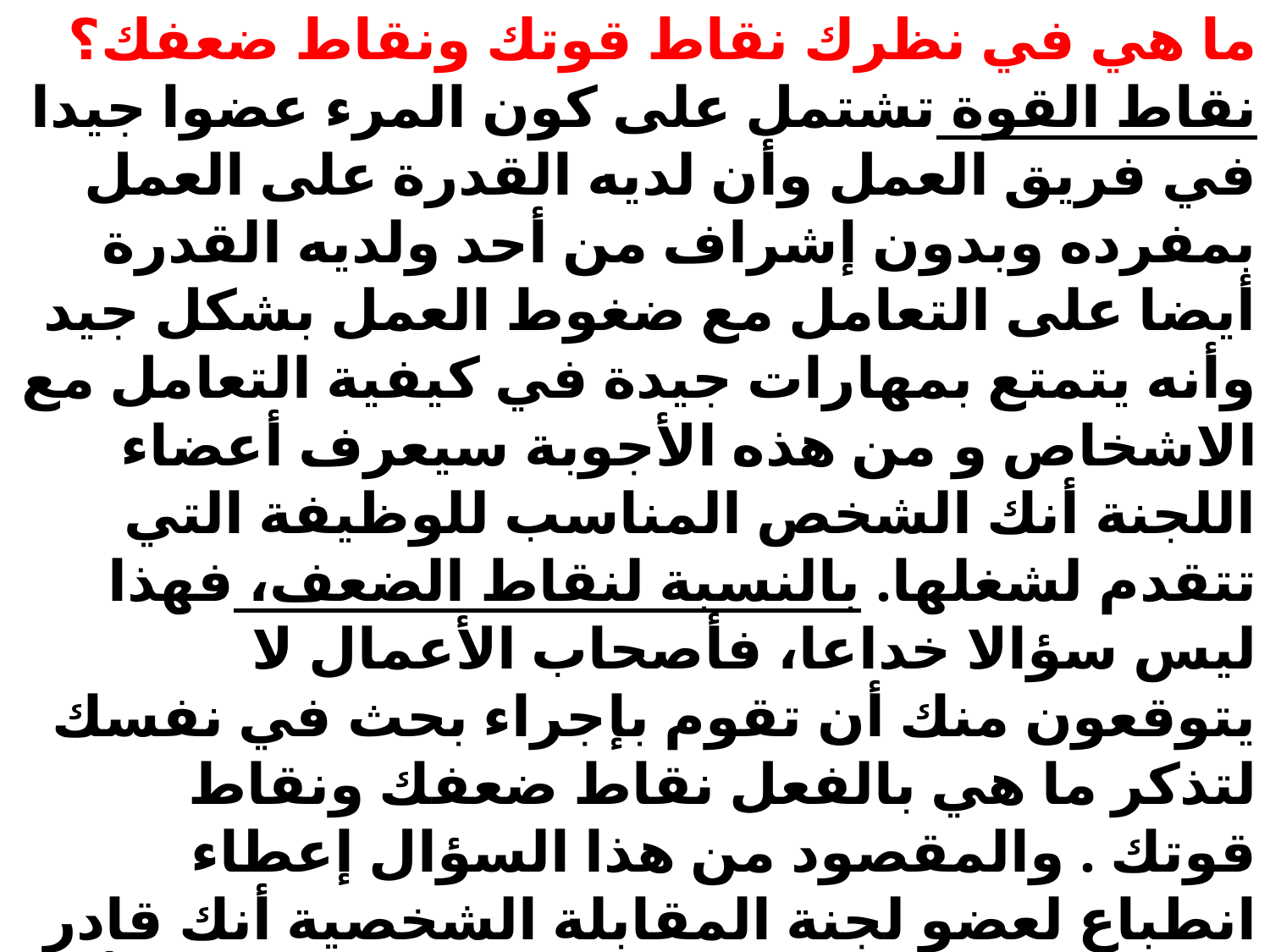

ما هي في نظرك نقاط قوتك ونقاط ضعفك؟
نقاط القوة تشتمل على كون المرء عضوا جيدا في فريق العمل وأن لديه القدرة على العمل بمفرده وبدون إشراف من أحد ولديه القدرة أيضا على التعامل مع ضغوط العمل بشكل جيد وأنه يتمتع بمهارات جيدة في كيفية التعامل مع الاشخاص و من هذه الأجوبة سيعرف أعضاء اللجنة أنك الشخص المناسب للوظيفة التي تتقدم لشغلها. بالنسبة لنقاط الضعف، فهذا ليس سؤالا خداعا، فأصحاب الأعمال لا يتوقعون منك أن تقوم بإجراء بحث في نفسك لتذكر ما هي بالفعل نقاط ضعفك ونقاط قوتك . والمقصود من هذا السؤال إعطاء انطباع لعضو لجنة المقابلة الشخصية أنك قادر على تقييم قدراتك الذاتية وقدرتك مواجهة أي مشكلة. يمكنك أن تقلب هذا السؤال رأسا على عقب وتجعل إجابتك تبدو إيجابية وتتضمن ما يلي: " أنا أعرف أنني أميل دائما إلى الاهتمام بأدق التفاصيل، لكنني أركز دائما على إكمال المشروع في الوقت المحدد والقيام بالتفاصيل الدقيقة بالقدر الذي يرضيني شخصيا